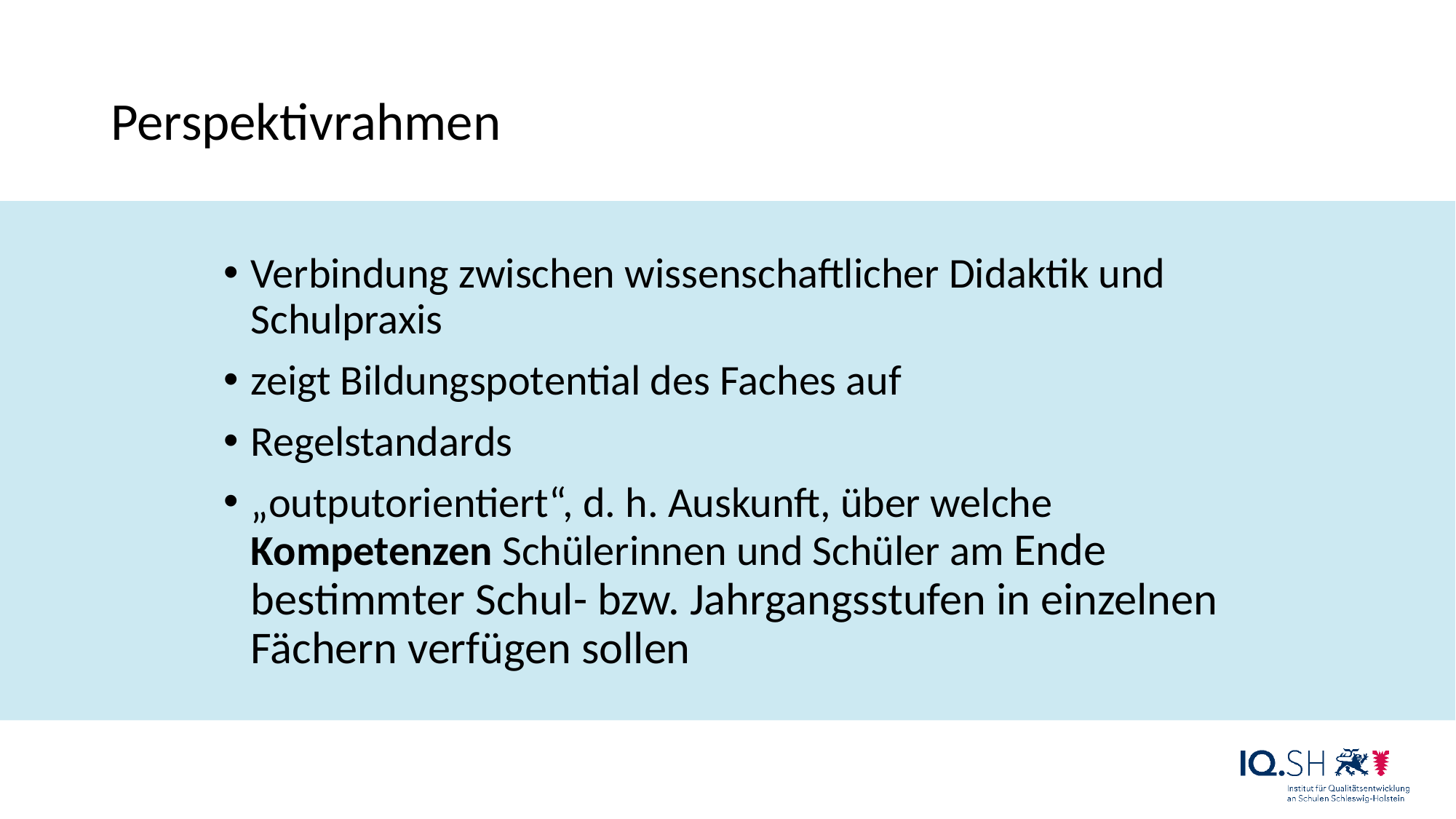

# Perspektivrahmen
Verbindung zwischen wissenschaftlicher Didaktik und Schulpraxis
zeigt Bildungspotential des Faches auf
Regelstandards
„outputorientiert“, d. h. Auskunft, über welche Kompetenzen Schülerinnen und Schüler am Ende bestimmter Schul- bzw. Jahrgangsstufen in einzelnen Fächern verfügen sollen